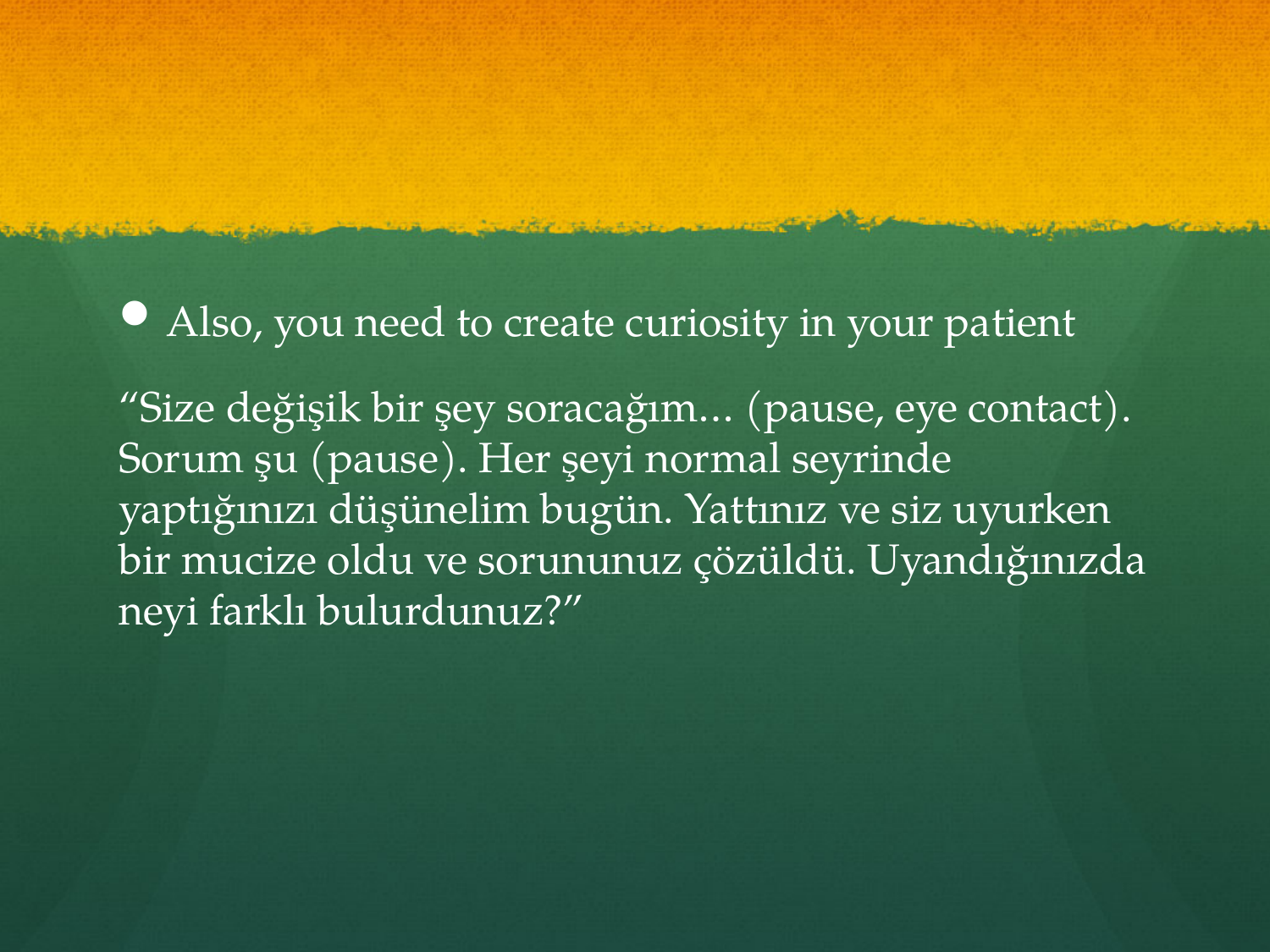

#
Also, you need to create curiosity in your patient
“Size değişik bir şey soracağım… (pause, eye contact). Sorum şu (pause). Her şeyi normal seyrinde yaptığınızı düşünelim bugün. Yattınız ve siz uyurken bir mucize oldu ve sorununuz çözüldü. Uyandığınızda neyi farklı bulurdunuz?”